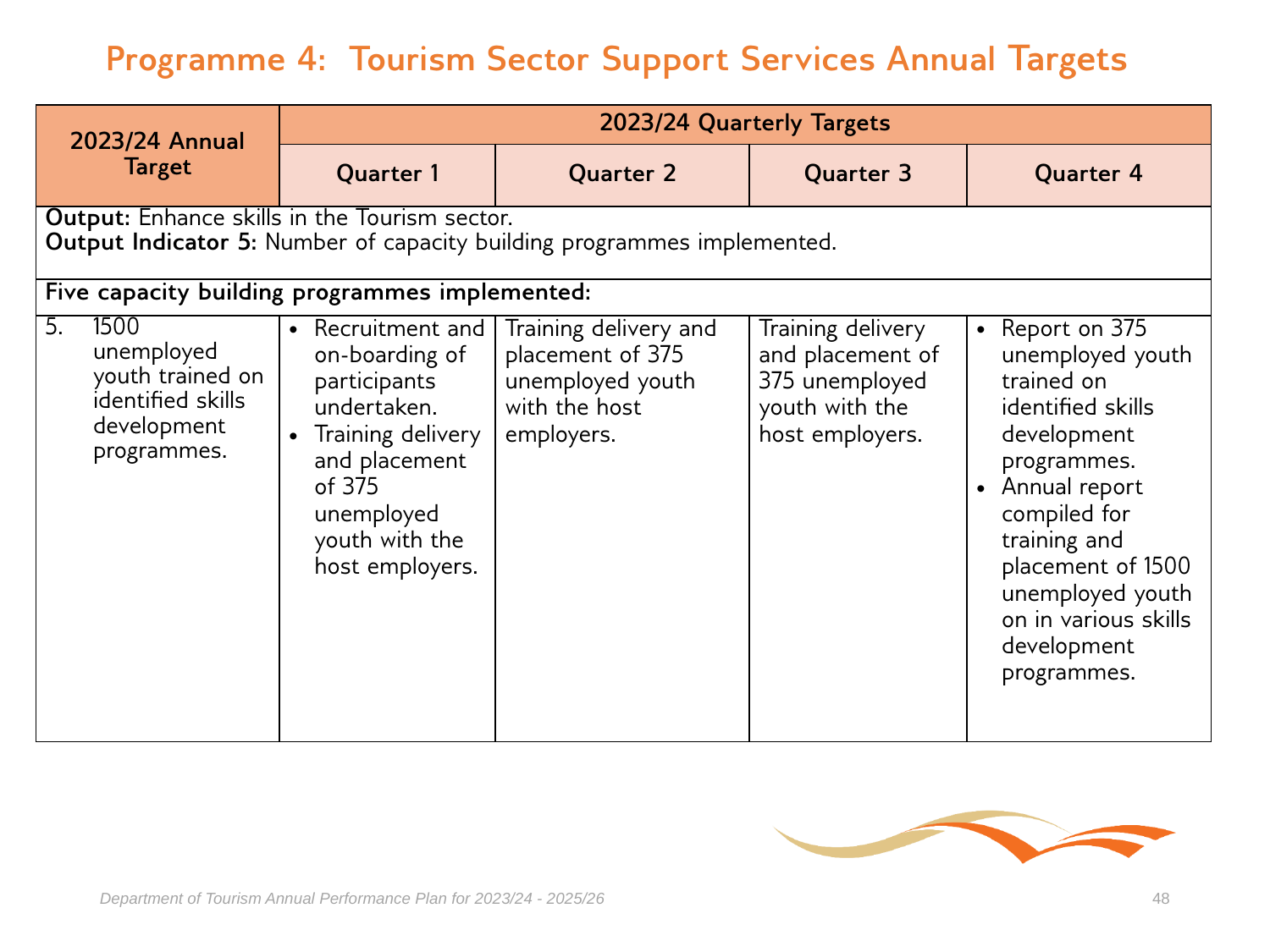

# Programme 4:  Tourism Sector Support Services Annual Targets
| 2023/24 Annual Target | 2023/24 Quarterly Targets |  |  |  |
| --- | --- | --- | --- | --- |
|  | Quarter 1 | Quarter 2 | Quarter 3 | Quarter 4 |
| Output: Enhance skills in the Tourism sector. Output Indicator 5: Number of capacity building programmes implemented. |  |  |  |  |
| Five capacity building programmes implemented: |  |  |  |  |
| 1500 unemployed youth trained on identified skills development programmes. | Recruitment and on-boarding of participants undertaken. Training delivery and placement of 375 unemployed youth with the host employers. | Training delivery and placement of 375 unemployed youth with the host employers. | Training delivery and placement of 375 unemployed youth with the host employers. | Report on 375 unemployed youth trained on identified skills development programmes. Annual report compiled for training and placement of 1500 unemployed youth on in various skills development programmes. |
Department of Tourism Annual Performance Plan for 2023/24 - 2025/26
48